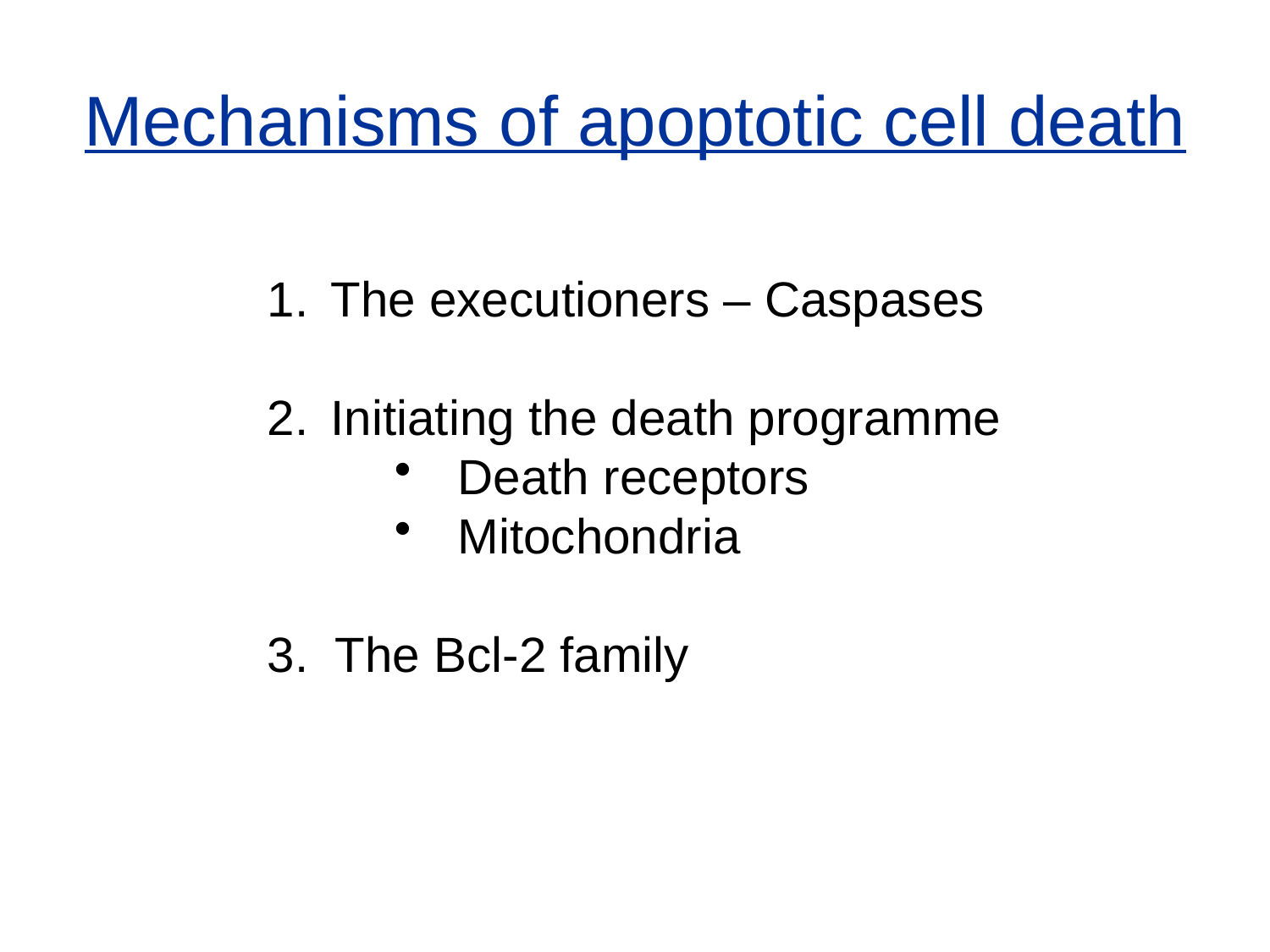

# Mechanisms of apoptotic cell death
The executioners – Caspases

Initiating the death programme
Death receptors
Mitochondria

3.  The Bcl-2 family